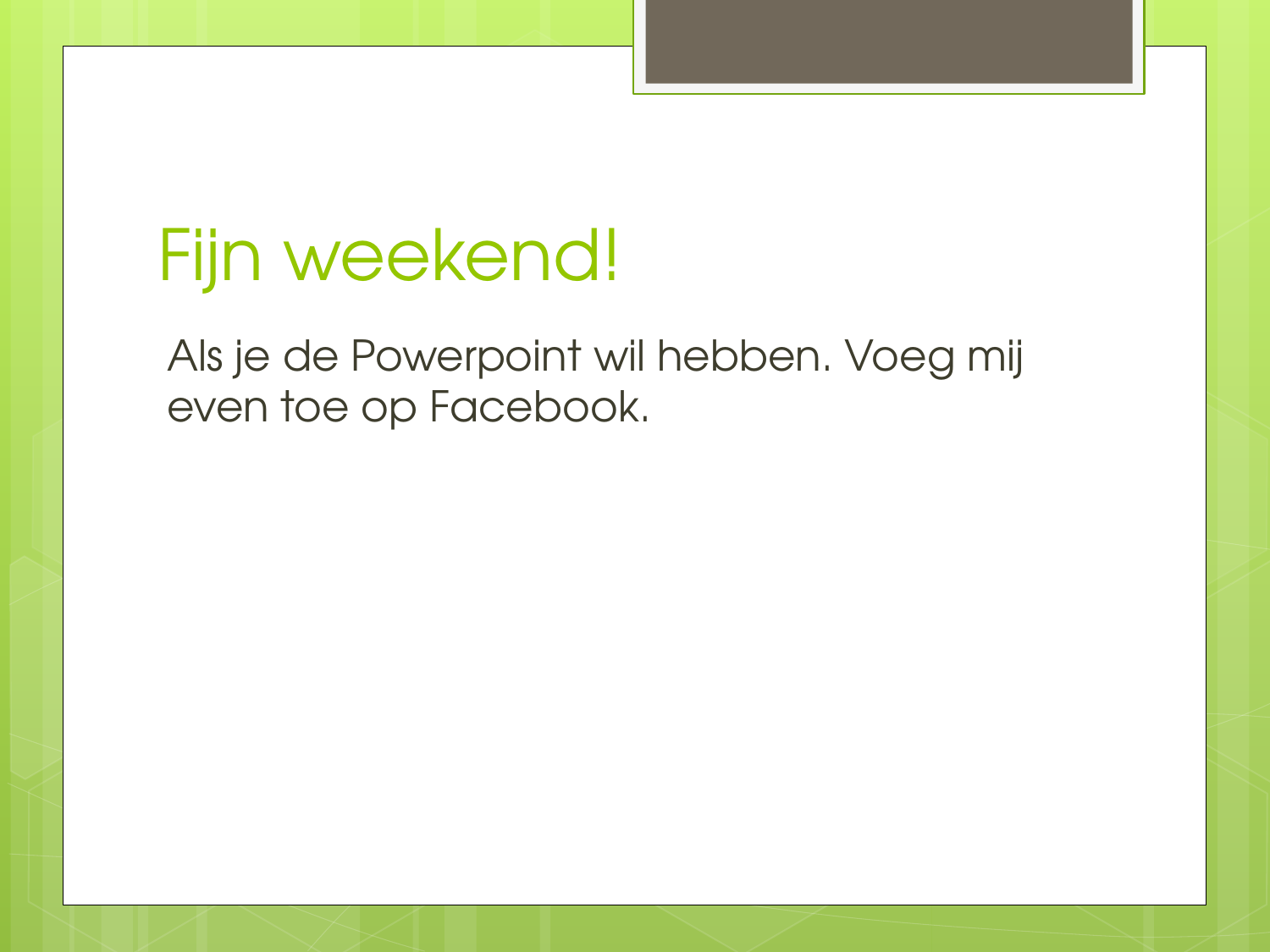

# Fijn weekend!
Als je de Powerpoint wil hebben. Voeg mij even toe op Facebook.